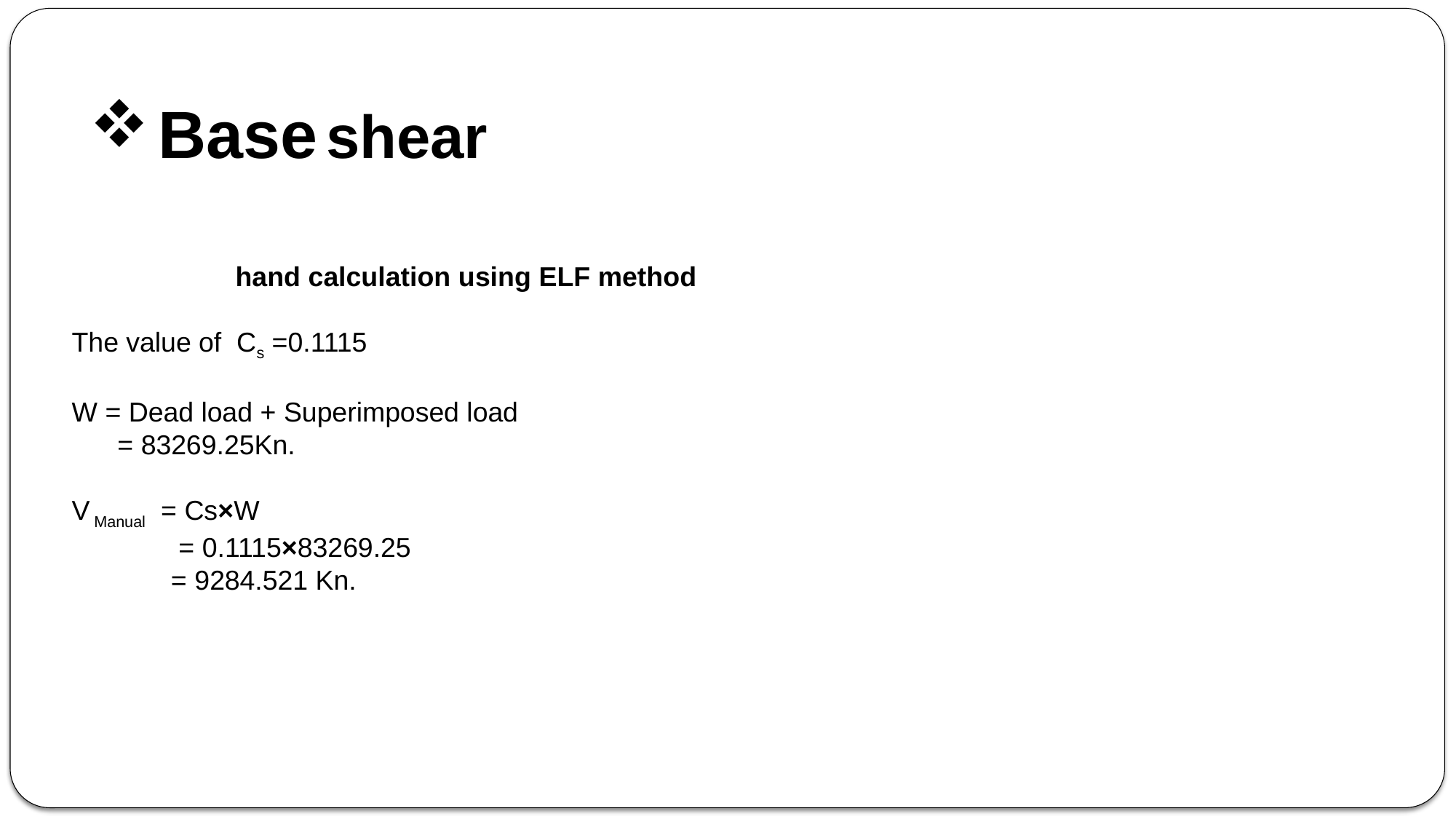

Base shear
hand calculation using ELF method

The value of  Cs =0.1115

W = Dead load + Superimposed load
      = 83269.25Kn.

V Manual  = Cs×W
              = 0.1115×83269.25
             = 9284.521 Kn.